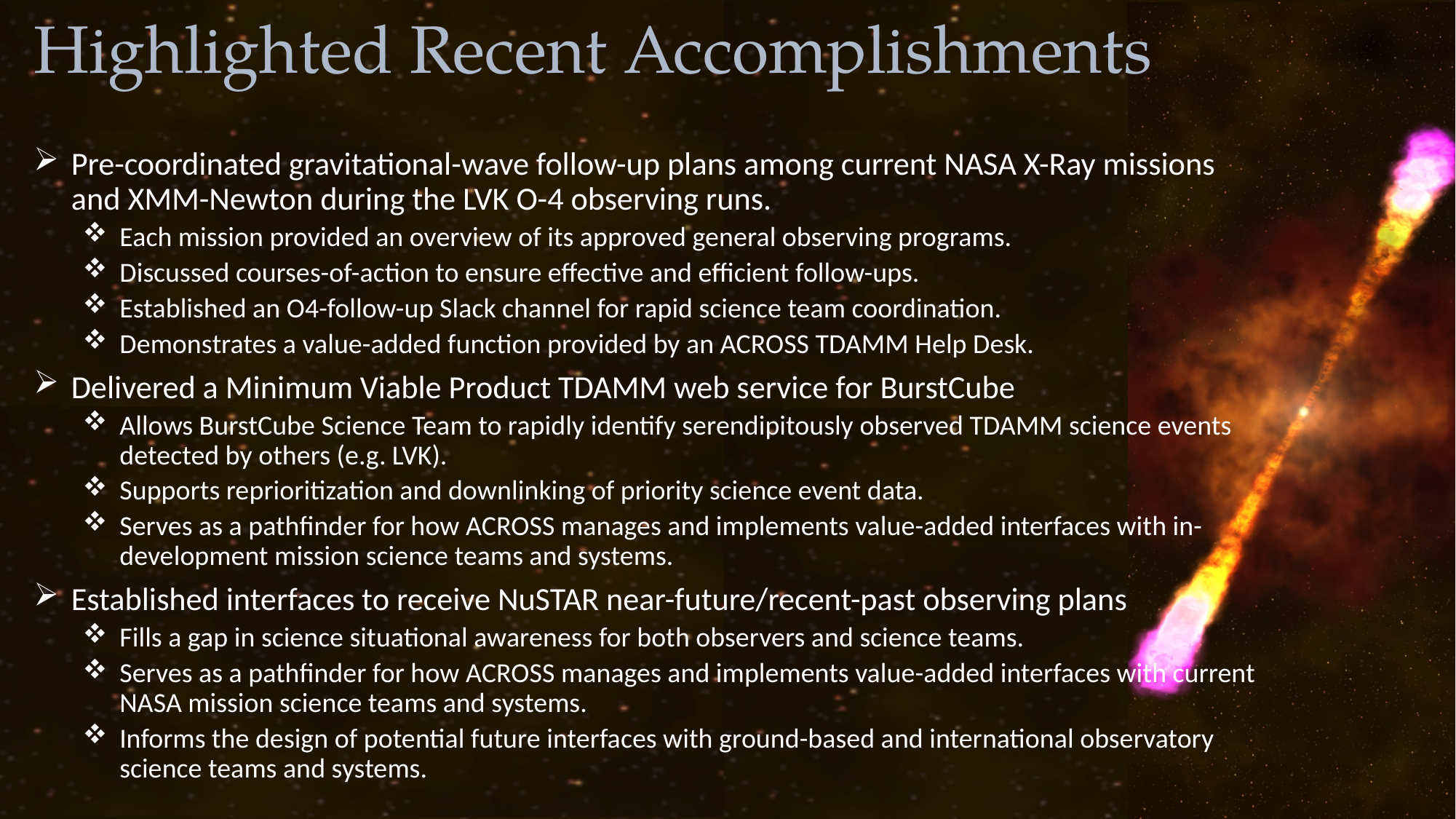

# Highlighted Recent Accomplishments
Pre-coordinated gravitational-wave follow-up plans among current NASA X-Ray missions and XMM-Newton during the LVK O-4 observing runs.
Each mission provided an overview of its approved general observing programs.
Discussed courses-of-action to ensure effective and efficient follow-ups.
Established an O4-follow-up Slack channel for rapid science team coordination.
Demonstrates a value-added function provided by an ACROSS TDAMM Help Desk.
Delivered a Minimum Viable Product TDAMM web service for BurstCube
Allows BurstCube Science Team to rapidly identify serendipitously observed TDAMM science events detected by others (e.g. LVK).
Supports reprioritization and downlinking of priority science event data.
Serves as a pathfinder for how ACROSS manages and implements value-added interfaces with in-development mission science teams and systems.
Established interfaces to receive NuSTAR near-future/recent-past observing plans
Fills a gap in science situational awareness for both observers and science teams.
Serves as a pathfinder for how ACROSS manages and implements value-added interfaces with current NASA mission science teams and systems.
Informs the design of potential future interfaces with ground-based and international observatory science teams and systems.